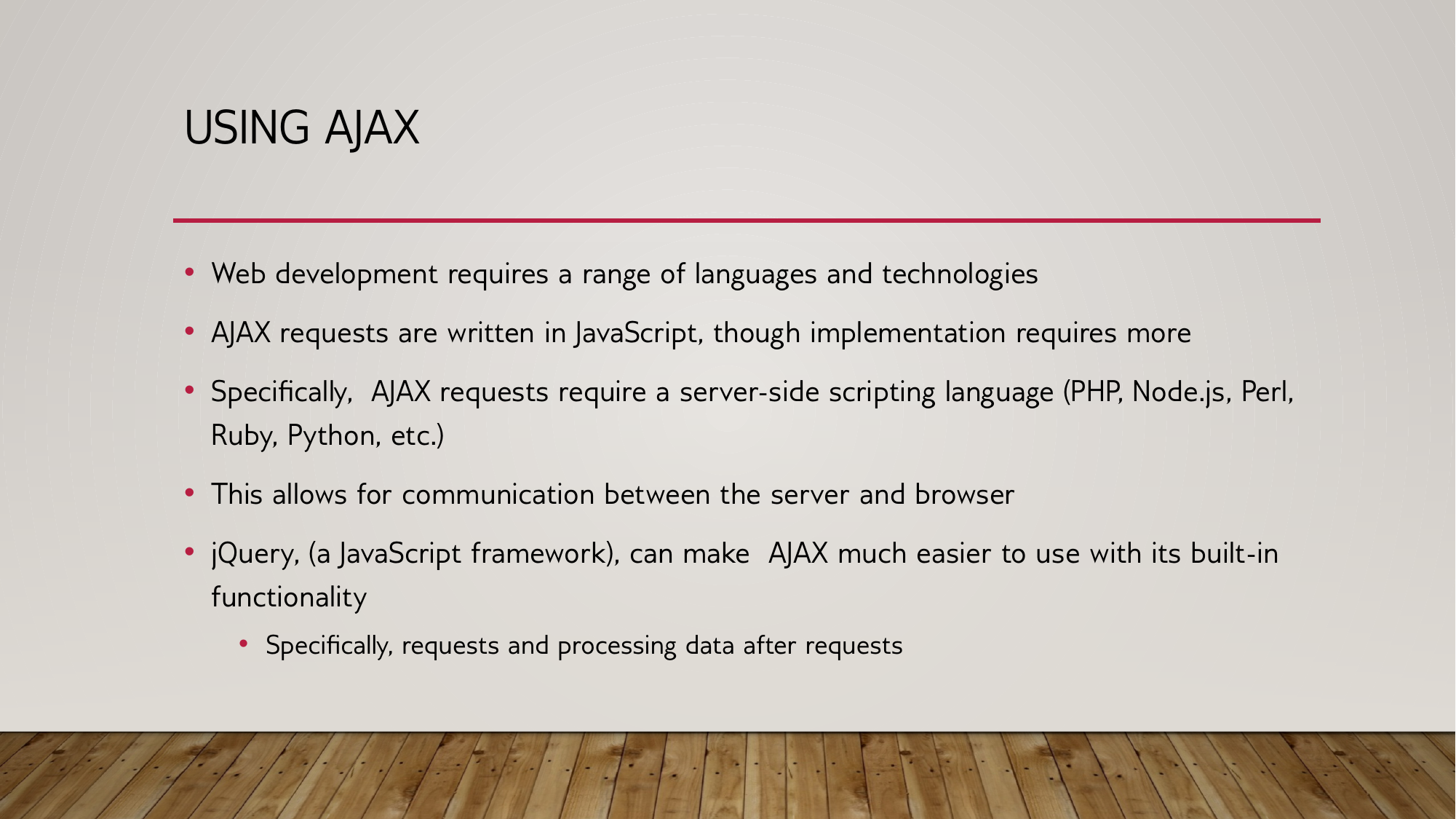

# Using ajax
Web development requires a range of languages and technologies
AJAX requests are written in JavaScript, though implementation requires more
Specifically,  AJAX requests require a server-side scripting language (PHP, Node.js, Perl, Ruby, Python, etc.)
This allows for communication between the server and browser
jQuery, (a JavaScript framework), can make  AJAX much easier to use with its built-in functionality
Specifically, requests and processing data after requests